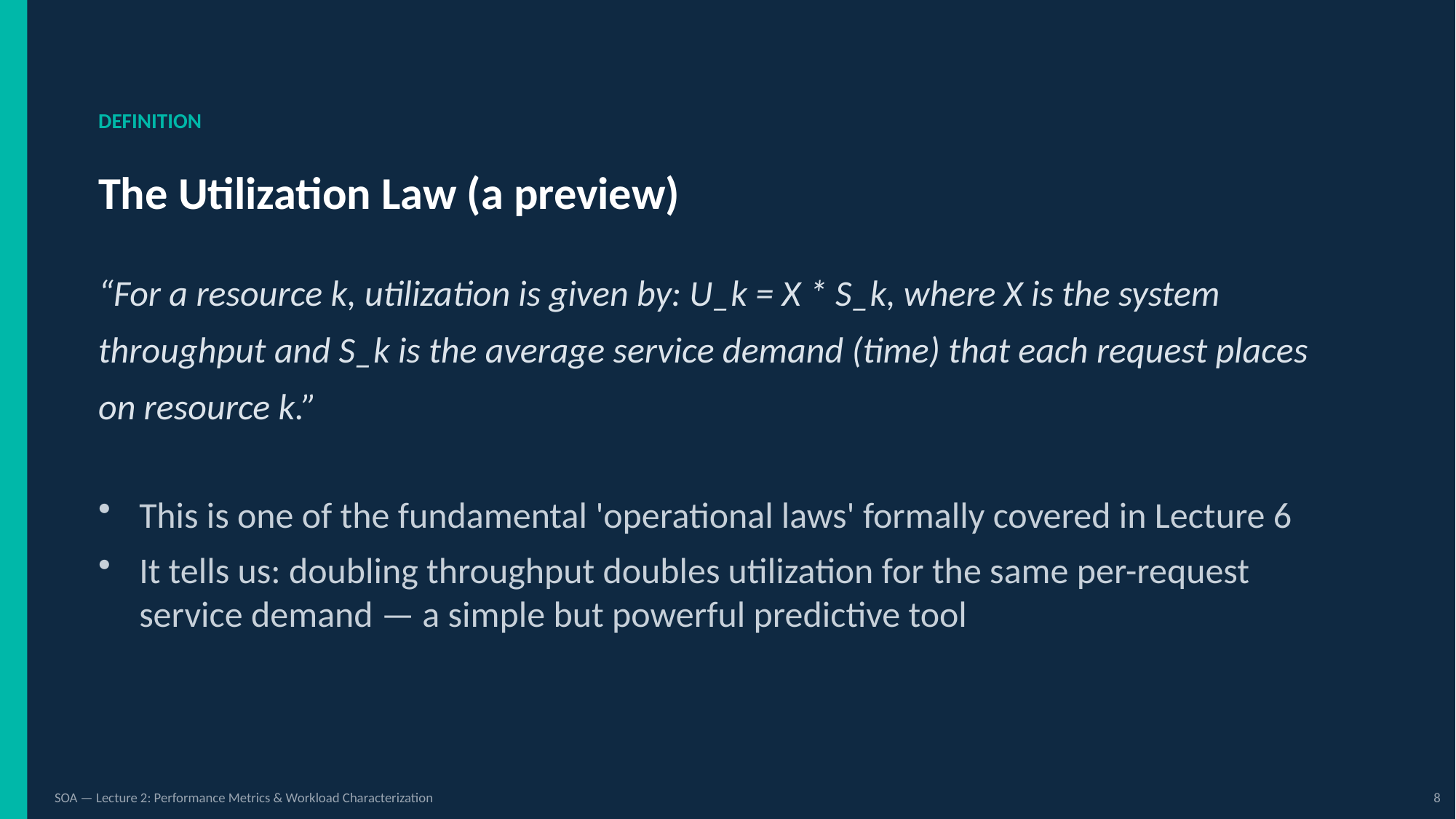

DEFINITION
The Utilization Law (a preview)
“For a resource k, utilization is given by: U_k = X * S_k, where X is the system throughput and S_k is the average service demand (time) that each request places on resource k.”
This is one of the fundamental 'operational laws' formally covered in Lecture 6
It tells us: doubling throughput doubles utilization for the same per-request service demand — a simple but powerful predictive tool
SOA — Lecture 2: Performance Metrics & Workload Characterization
8